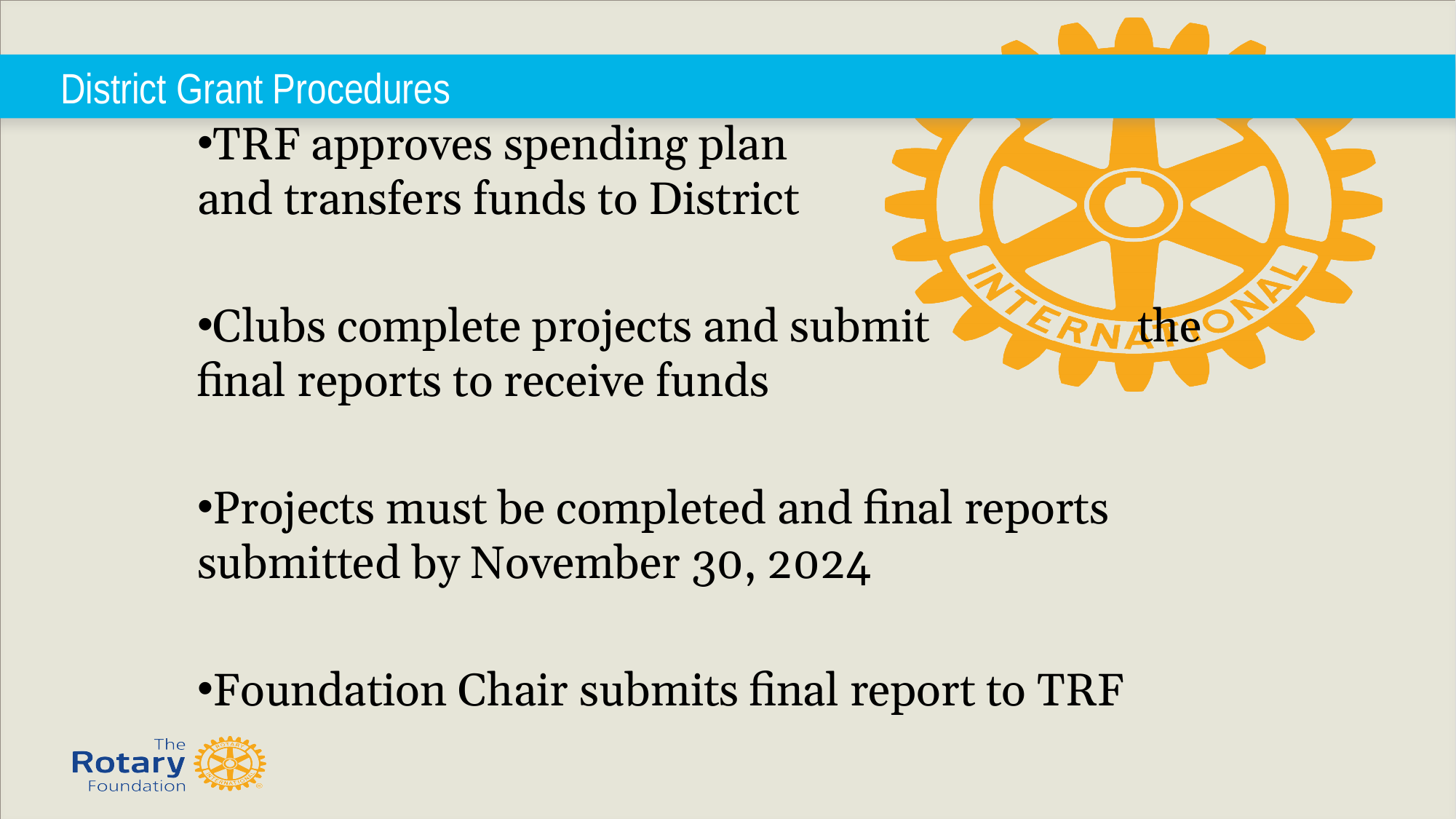

TRF approves spending plan                                and transfers funds to District

Clubs complete projects and submit                   the final reports to receive funds

Projects must be completed and final reports submitted by November 30, 2024

Foundation Chair submits final report to TRF

# District Grant Procedures